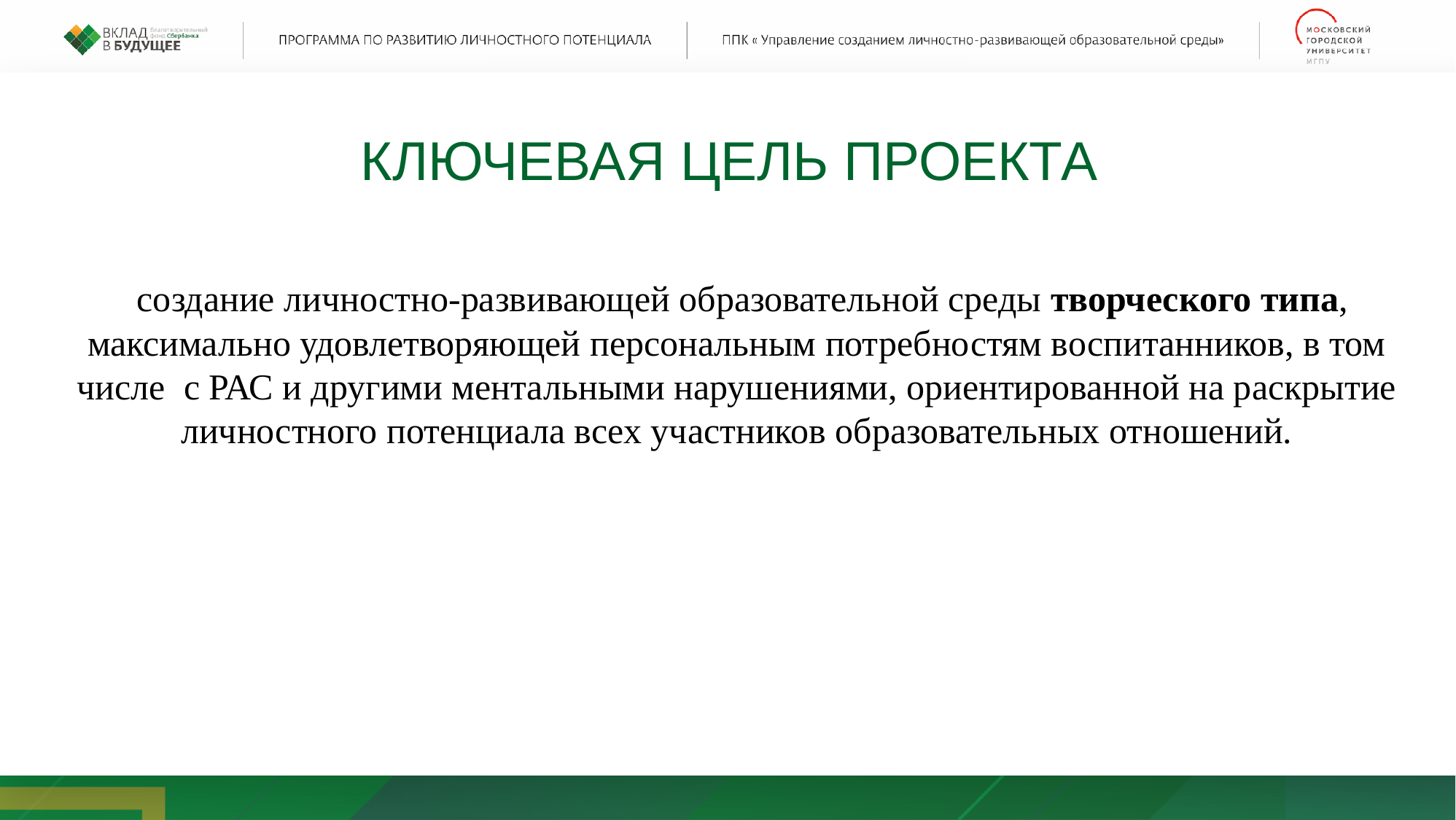

КЛЮЧЕВАЯ ЦЕЛЬ ПРОЕКТА
 создание личностно-развивающей образовательной среды творческого типа, максимально удовлетворяющей персональным потребностям воспитанников, в том числе  с РАС и другими ментальными нарушениями, ориентированной на раскрытие личностного потенциала всех участников образовательных отношений.